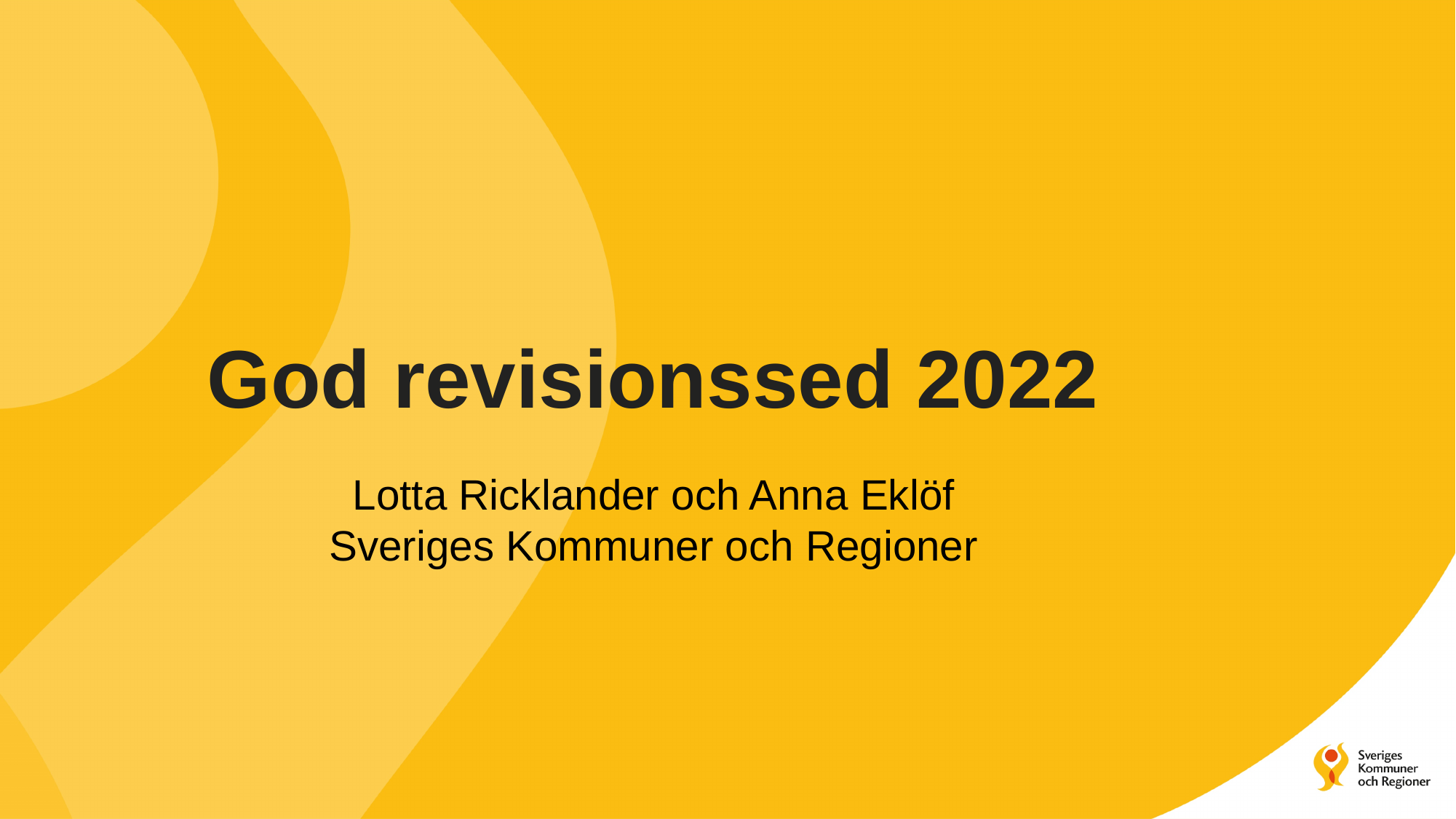

# God revisionssed 2022
Lotta Ricklander och Anna Eklöf
Sveriges Kommuner och Regioner